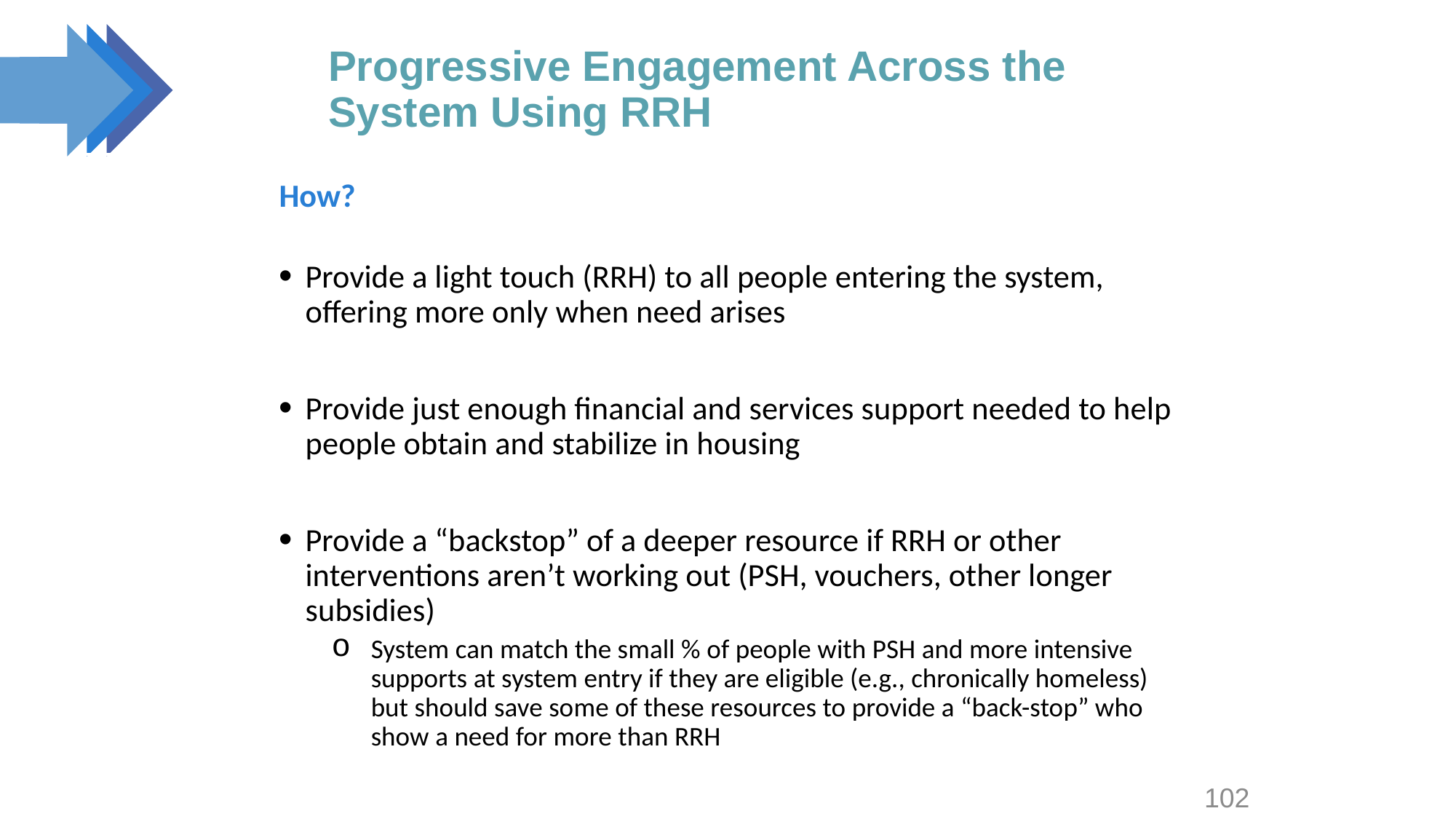

# Progressive Engagement Across the System Using RRH
How?

Provide a light touch (RRH) to all people entering the system, offering more only when need arises

Provide just enough financial and services support needed to help people obtain and stabilize in housing

Provide a “backstop” of a deeper resource if RRH or other interventions aren’t working out (PSH, vouchers, other longer subsidies)
System can match the small % of people with PSH and more intensive supports at system entry if they are eligible (e.g., chronically homeless) but should save some of these resources to provide a “back-stop” who show a need for more than RRH
102